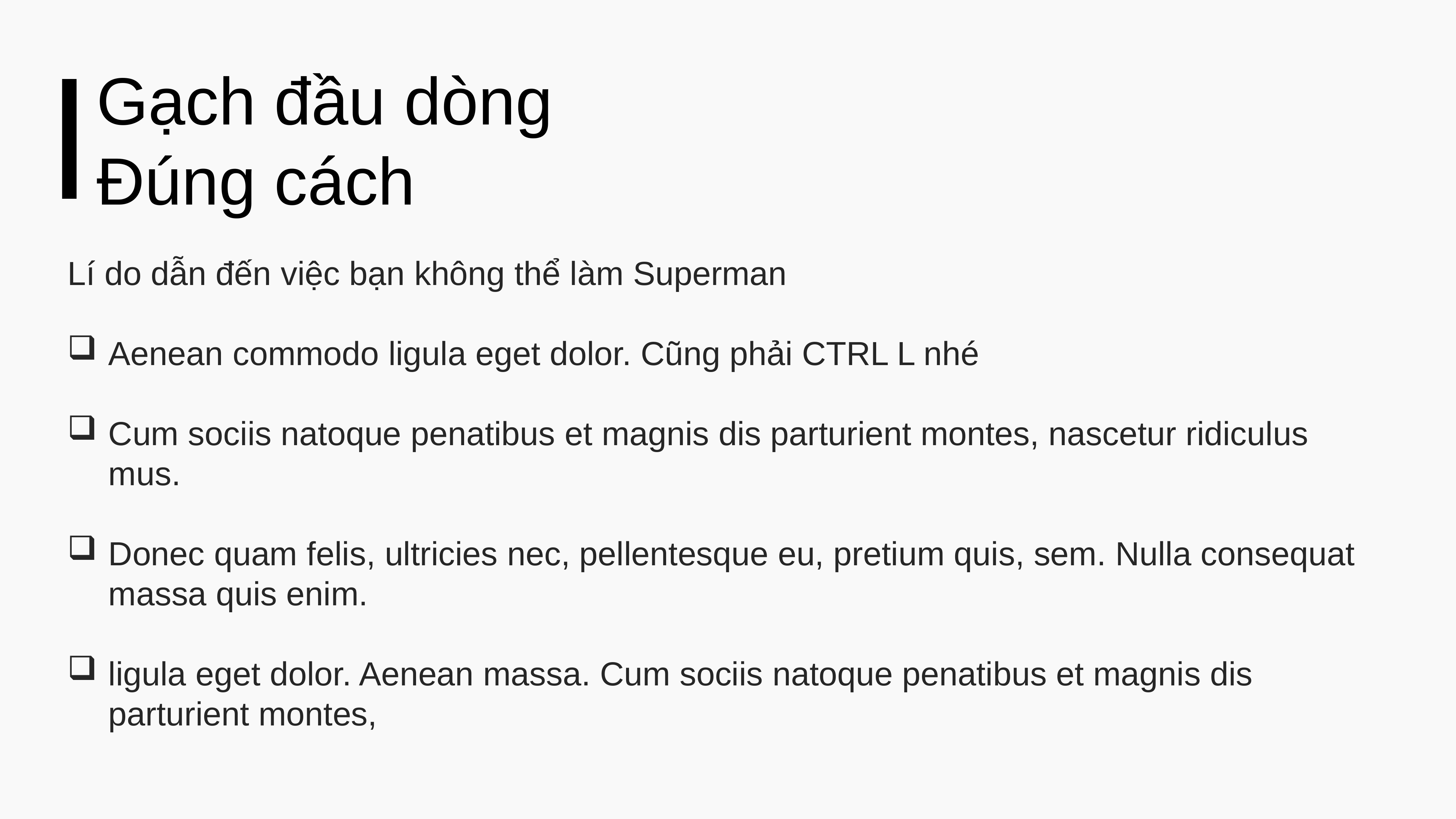

Gạch đầu dòng
Đúng cách

Lí do dẫn đến việc bạn không thể làm Superman
Aenean commodo ligula eget dolor. Cũng phải CTRL L nhé
Cum sociis natoque penatibus et magnis dis parturient montes, nascetur ridiculus mus.
Donec quam felis, ultricies nec, pellentesque eu, pretium quis, sem. Nulla consequat massa quis enim.
ligula eget dolor. Aenean massa. Cum sociis natoque penatibus et magnis dis parturient montes,